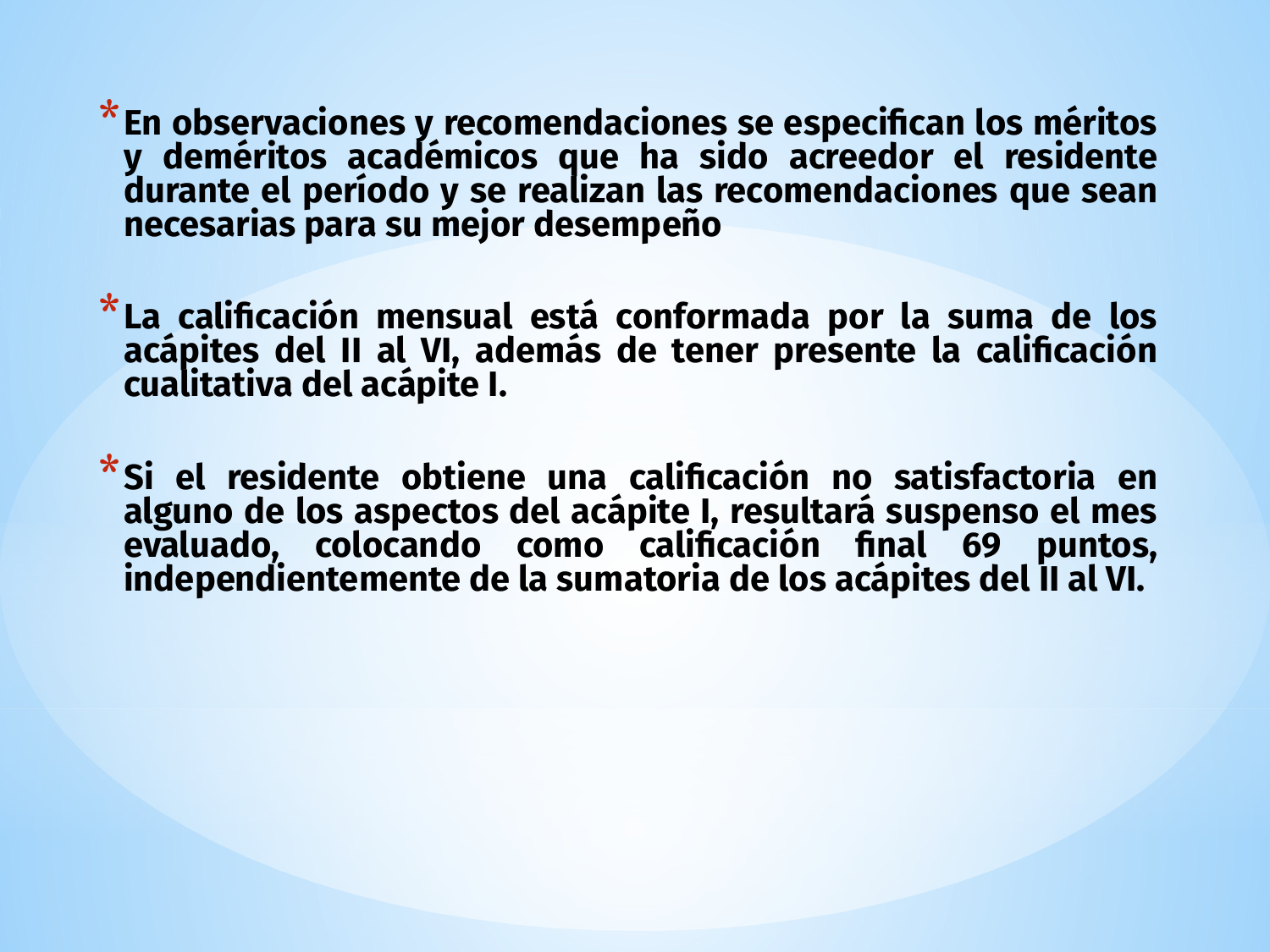

En observaciones y recomendaciones se especifican los méritos y deméritos académicos que ha sido acreedor el residente durante el período y se realizan las recomendaciones que sean necesarias para su mejor desempeño

La calificación mensual está conformada por la suma de los acápites del II al VI, además de tener presente la calificación cualitativa del acápite I.

Si el residente obtiene una calificación no satisfactoria en alguno de los aspectos del acápite I, resultará suspenso el mes evaluado, colocando como calificación final 69 puntos, independientemente de la sumatoria de los acápites del II al VI.